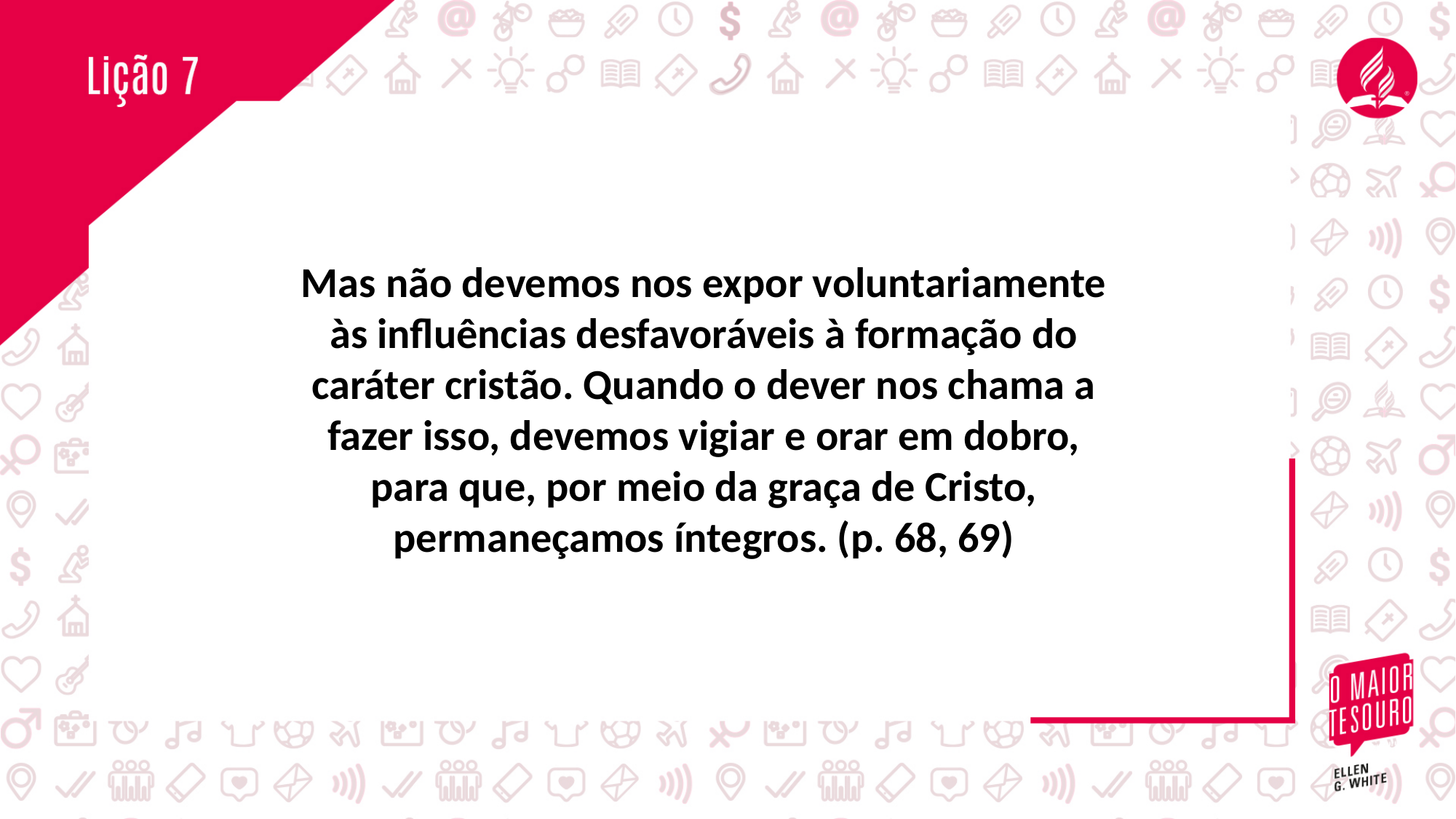

Mas não devemos nos expor voluntariamente
às influências desfavoráveis à formação do caráter cristão. Quando o dever nos chama a fazer isso, devemos vigiar e orar em dobro, para que, por meio da graça de Cristo, permaneçamos íntegros. (p. 68, 69)